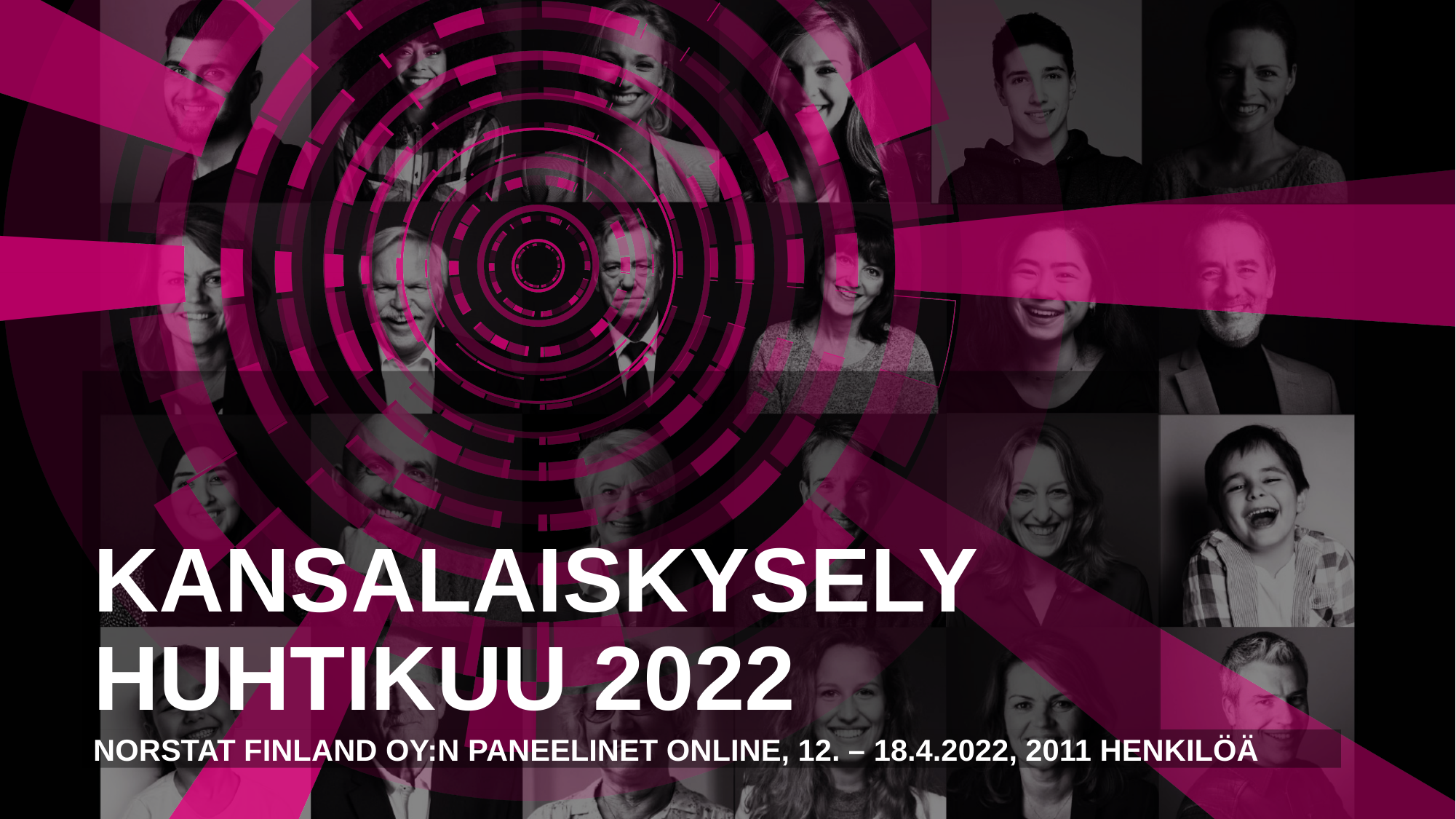

KANSALAISKYSELY HUHTIKUU 2022
Norstat Finland Oy:n PaneeliNet online, 12. – 18.4.2022, 2011 henkilöä